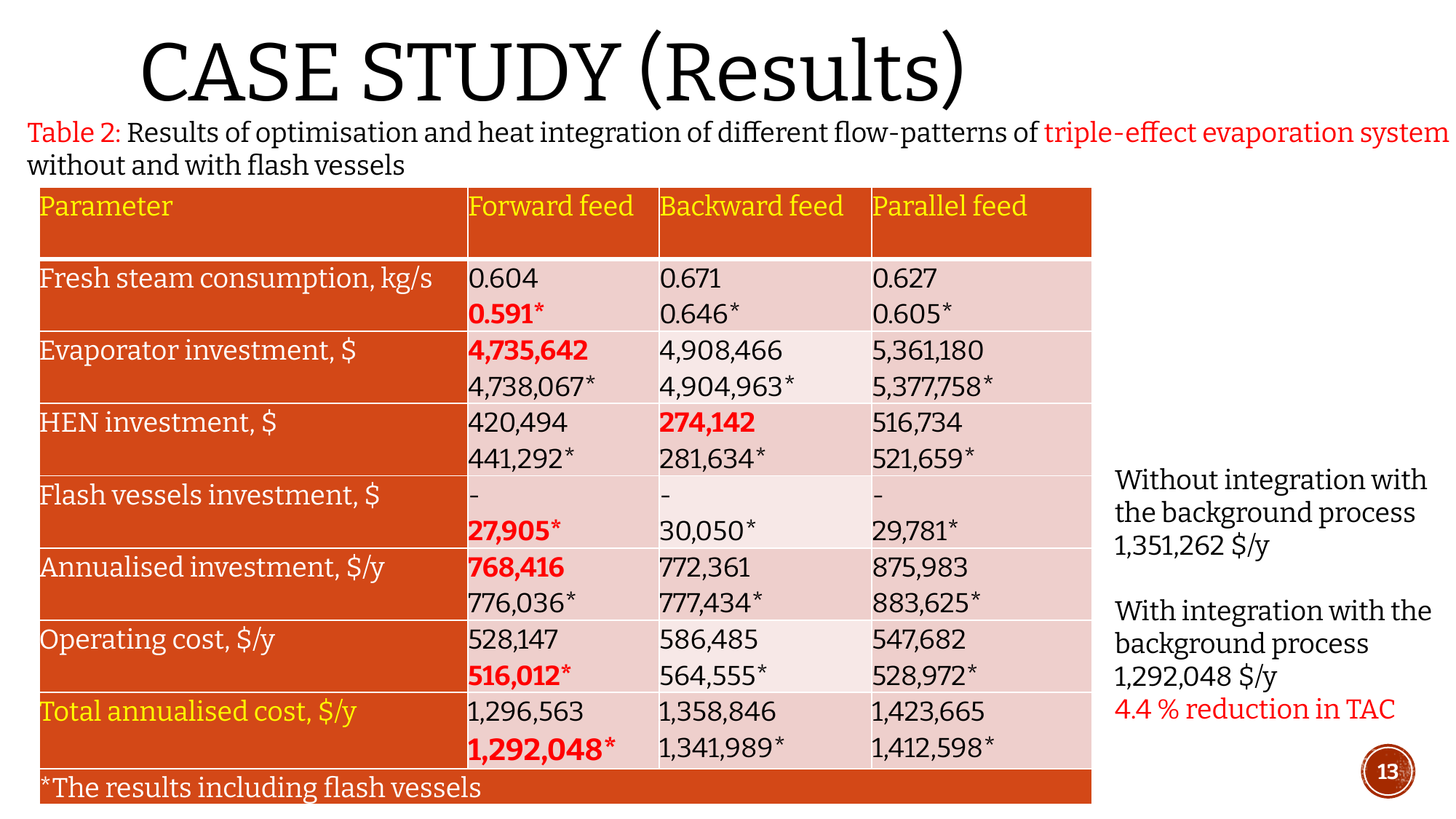

# CASE STUDY (Results)
Table 2: Results of optimisation and heat integration of different flow-patterns of triple-effect evaporation system
without and with flash vessels
| Parameter | Forward feed | Backward feed | Parallel feed |
| --- | --- | --- | --- |
| Fresh steam consumption, kg/s | 0.604 0.591\* | 0.671 0.646\* | 0.627 0.605\* |
| Evaporator investment, $ | 4,735,642 4,738,067\* | 4,908,466 4,904,963\* | 5,361,180 5,377,758\* |
| HEN investment, $ | 420,494 441,292\* | 274,142 281,634\* | 516,734 521,659\* |
| Flash vessels investment, $ | - 27,905\* | - 30,050\* | - 29,781\* |
| Annualised investment, $/y | 768,416 776,036\* | 772,361 777,434\* | 875,983 883,625\* |
| Operating cost, $/y | 528,147 516,012\* | 586,485 564,555\* | 547,682 528,972\* |
| Total annualised cost, $/y | 1,296,563 1,292,048\* | 1,358,846 1,341,989\* | 1,423,665 1,412,598\* |
| \*The results including flash vessels |  |  |  |
Without integration with
the background process
1,351,262 $/y

With integration with the
background process
1,292,048 $/y
4.4 % reduction in TAC
13